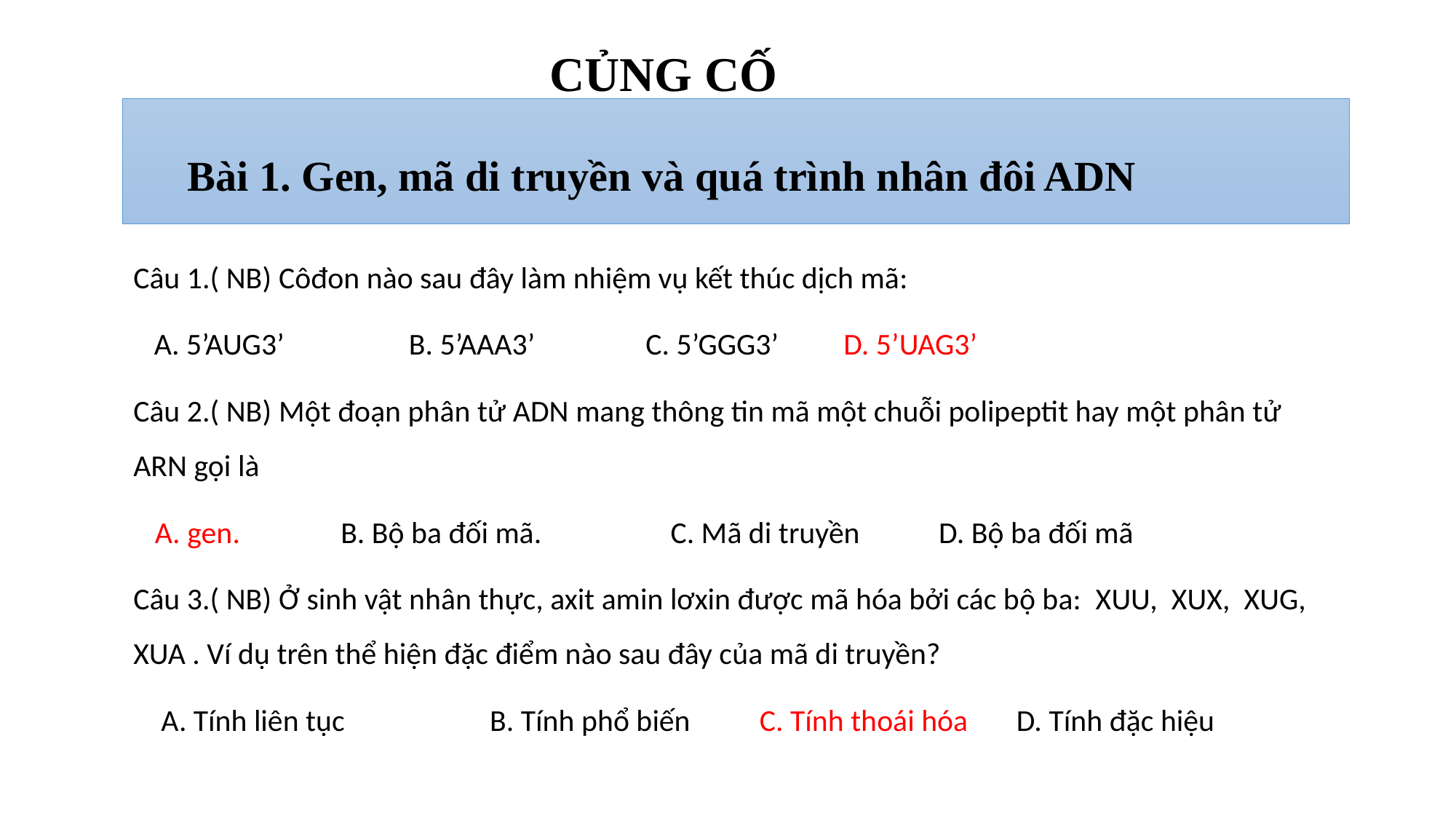

# CỦNG CỐ
Bài 1. Gen, mã di truyền và quá trình nhân đôi ADN
Câu 1.( NB) Côđon nào sau đây làm nhiệm vụ kết thúc dịch mã:
   A. 5’AUG3’                  B. 5’AAA3’                C. 5’GGG3’	        D. 5’UAG3’
Câu 2.( NB) Một đoạn phân tử ADN mang thông tin mã một chuỗi polipeptit hay một phân tử ARN gọi là
	A. gen. 	  B. Bộ ba đối mã. 	C. Mã di truyền 	      D. Bộ ba đối mã
Câu 3.( NB) Ở sinh vật nhân thực, axit amin lơxin được mã hóa bởi các bộ ba:  XUU,  XUX,  XUG,  XUA . Ví dụ trên thể hiện đặc điểm nào sau đây của mã di truyền?
    A. Tính liên tục  	B. Tính phổ biến          C. Tính thoái hóa       D. Tính đặc hiệu